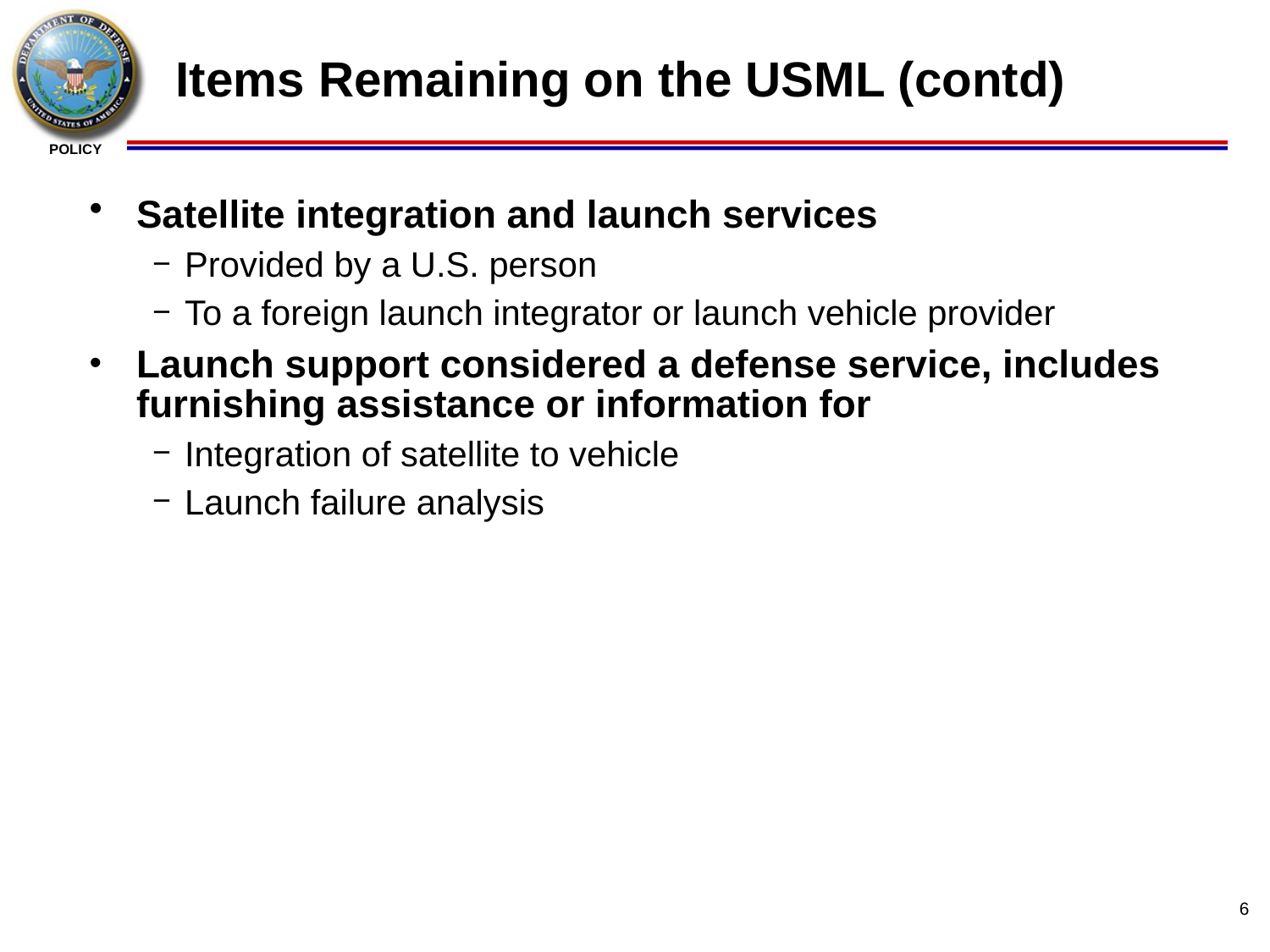

# Items Remaining on the USML (contd)
Satellite integration and launch services
Provided by a U.S. person
To a foreign launch integrator or launch vehicle provider
Launch support considered a defense service, includes furnishing assistance or information for
Integration of satellite to vehicle
Launch failure analysis

6